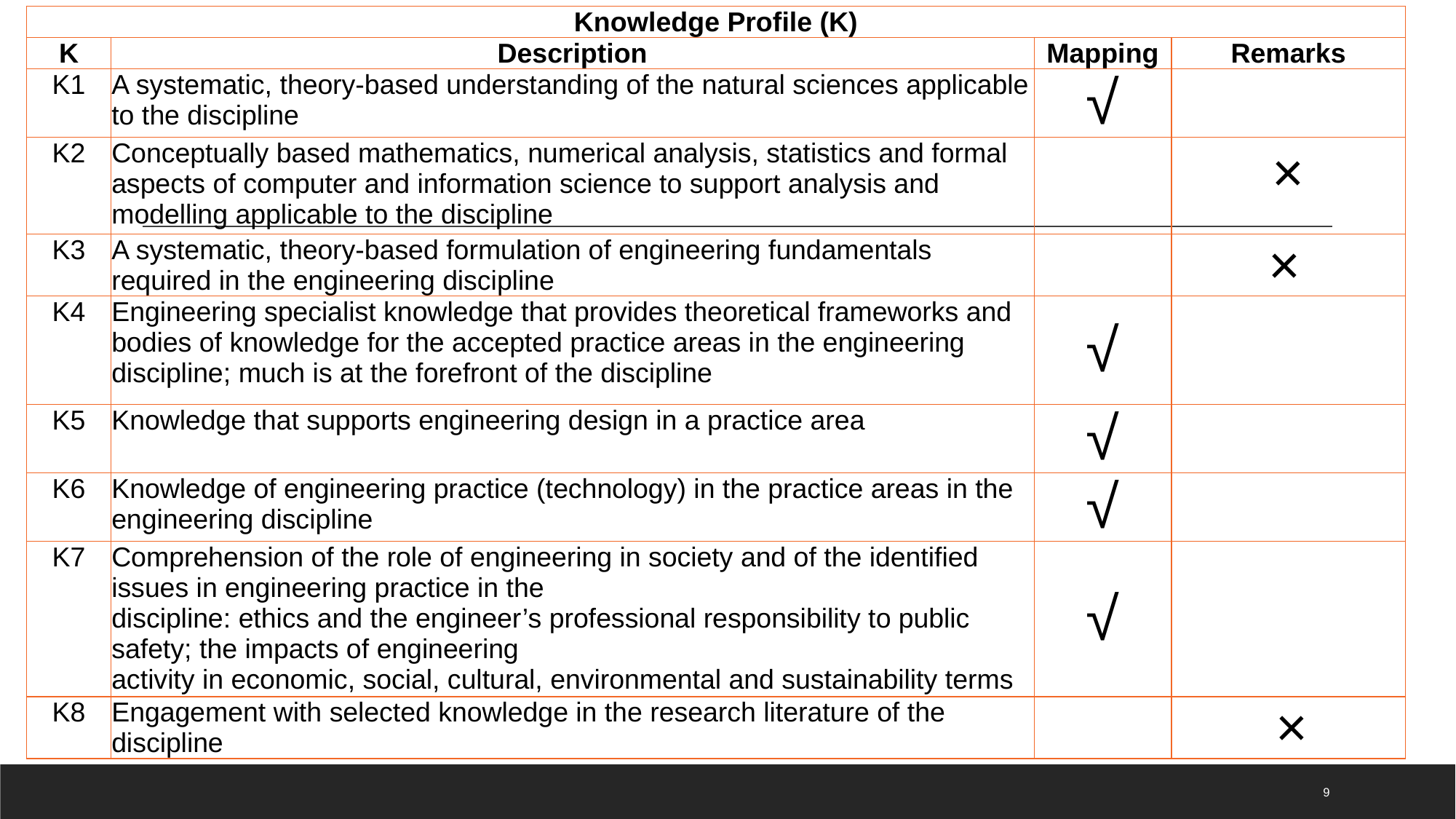

| Knowledge Profile (K) |  |  |  |
| --- | --- | --- | --- |
| K | Description | Mapping | Remarks |
| K1 | A systematic, theory-based understanding of the natural sciences applicable to the discipline | √ |  |
| K2 | Conceptually based mathematics, numerical analysis, statistics and formal aspects of computer and information science to support analysis and modelling applicable to the discipline |  | × |
| K3 | A systematic, theory-based formulation of engineering fundamentals required in the engineering discipline |  | × |
| K4 | Engineering specialist knowledge that provides theoretical frameworks and bodies of knowledge for the accepted practice areas in the engineering discipline; much is at the forefront of the discipline | √ |  |
| K5 | Knowledge that supports engineering design in a practice area | √ |  |
| K6 | Knowledge of engineering practice (technology) in the practice areas in the engineering discipline | √ |  |
| K7 | Comprehension of the role of engineering in society and of the identified issues in engineering practice in the discipline: ethics and the engineer’s professional responsibility to public safety; the impacts of engineering activity in economic, social, cultural, environmental and sustainability terms | √ |  |
| K8 | Engagement with selected knowledge in the research literature of the discipline |  | × |
9